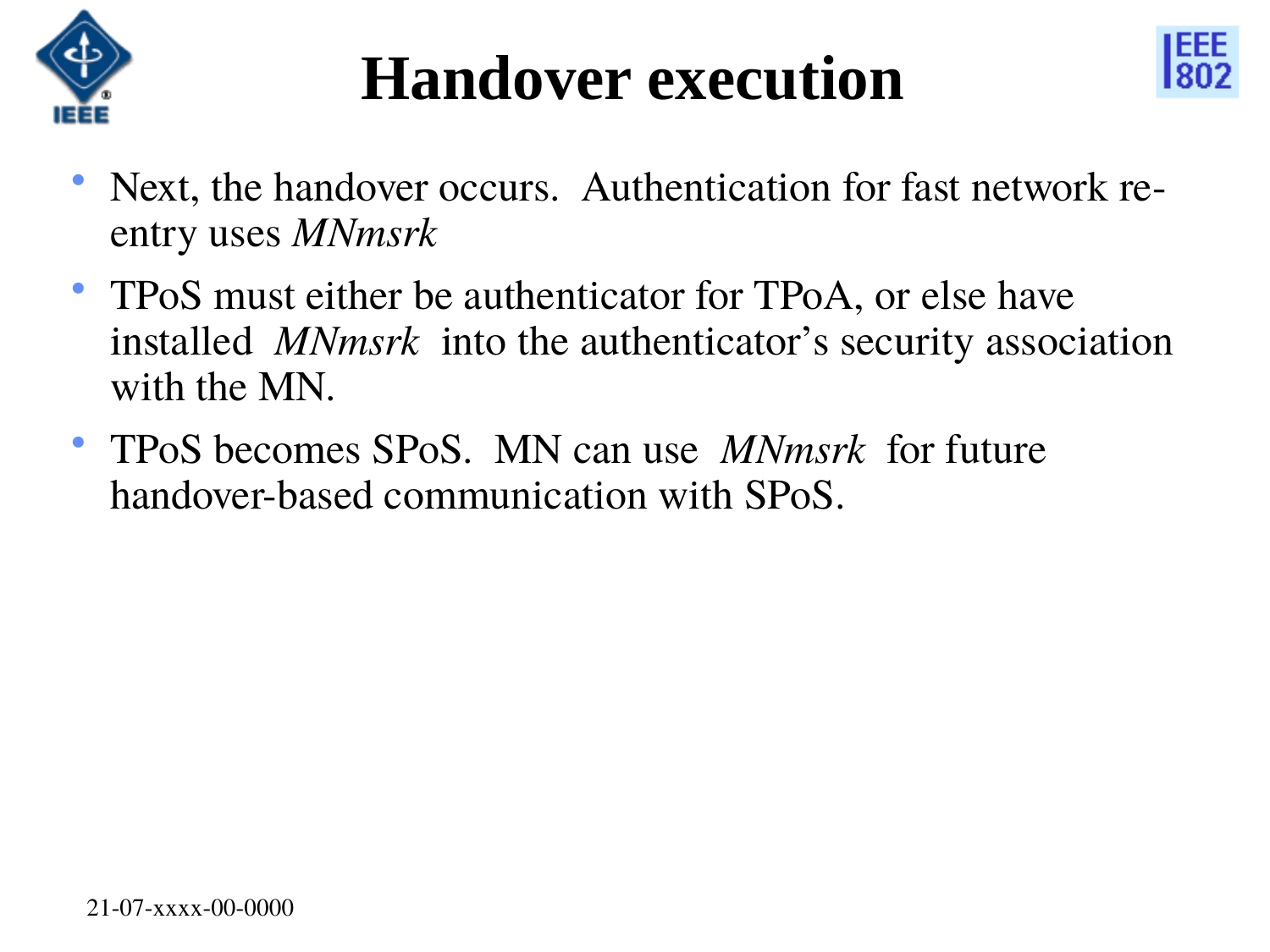

# Handover execution
Next, the handover occurs.  Authentication for fast network re-entry uses MNmsrk
TPoS must either be authenticator for TPoA, or else have installed  MNmsrk  into the authenticator’s security association with the MN.
TPoS becomes SPoS.  MN can use  MNmsrk  for future handover-based communication with SPoS.

21-07-xxxx-00-0000